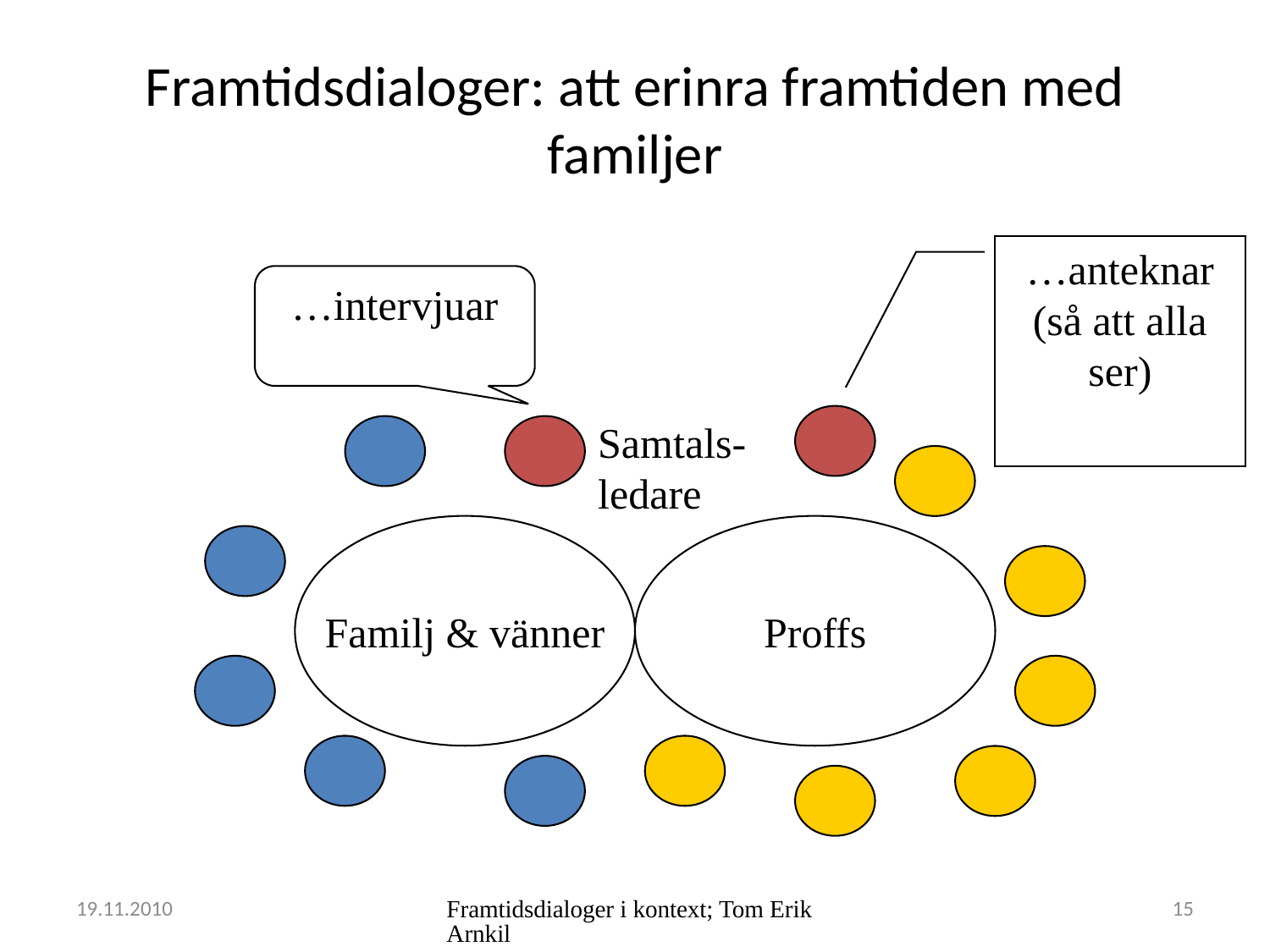

# Framtidsdialoger: att erinra framtiden med familjer

…anteknar (så att alla ser)
…intervjuar

Samtals-
ledare

Familj & vänner
Proffs

19.11.2010
Framtidsdialoger i kontext; Tom Erik Arnkil
15